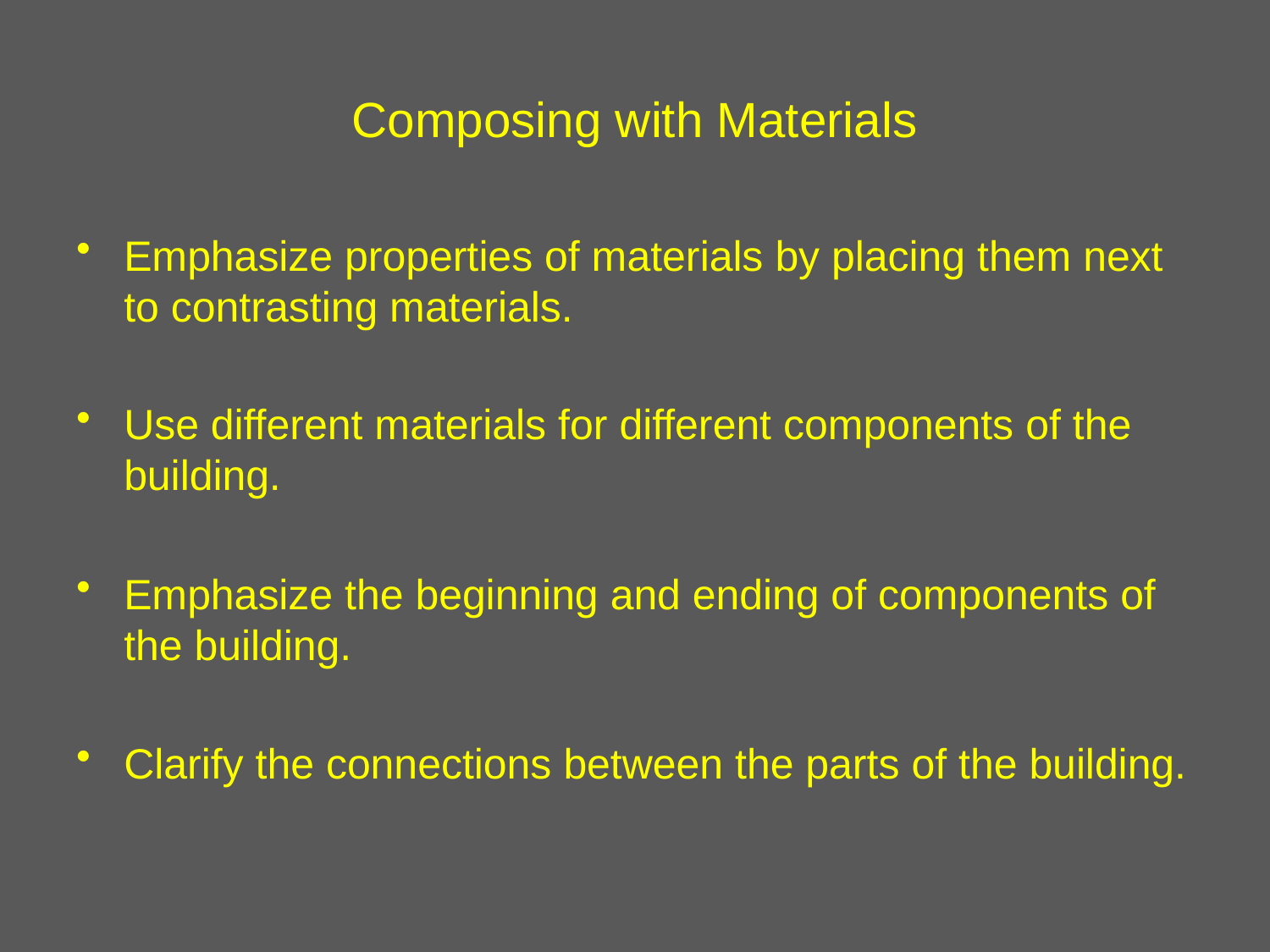

# Composing with Materials
Emphasize properties of materials by placing them next to contrasting materials.

Use different materials for different components of the building.

Emphasize the beginning and ending of components of the building.

Clarify the connections between the parts of the building.